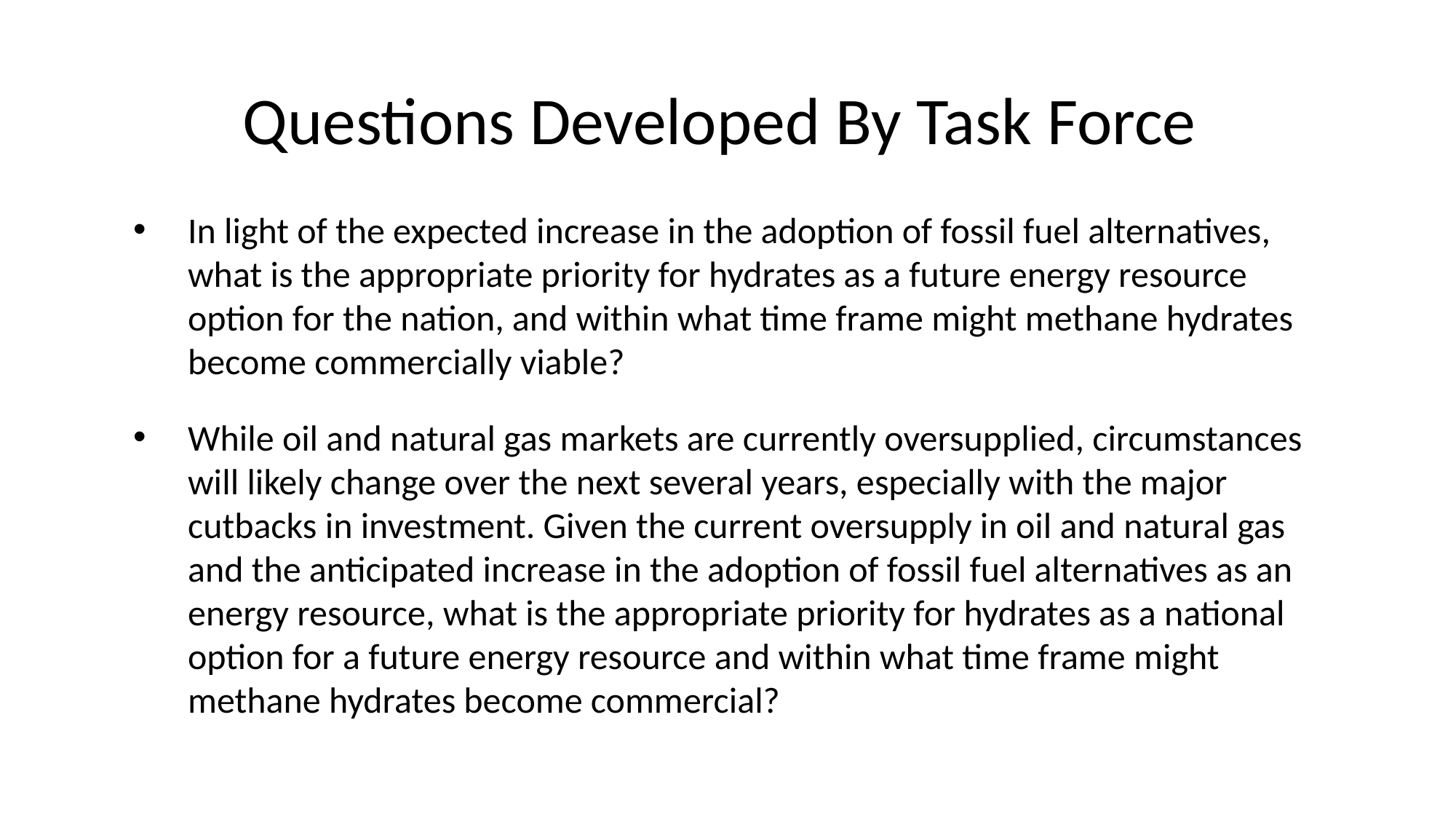

# Questions Developed By Task Force
In light of the expected increase in the adoption of fossil fuel alternatives, what is the appropriate priority for hydrates as a future energy resource option for the nation, and within what time frame might methane hydrates become commercially viable?

While oil and natural gas markets are currently oversupplied, circumstances will likely change over the next several years, especially with the major cutbacks in investment. Given the current oversupply in oil and natural gas and the anticipated increase in the adoption of fossil fuel alternatives as an energy resource, what is the appropriate priority for hydrates as a national option for a future energy resource and within what time frame might methane hydrates become commercial?